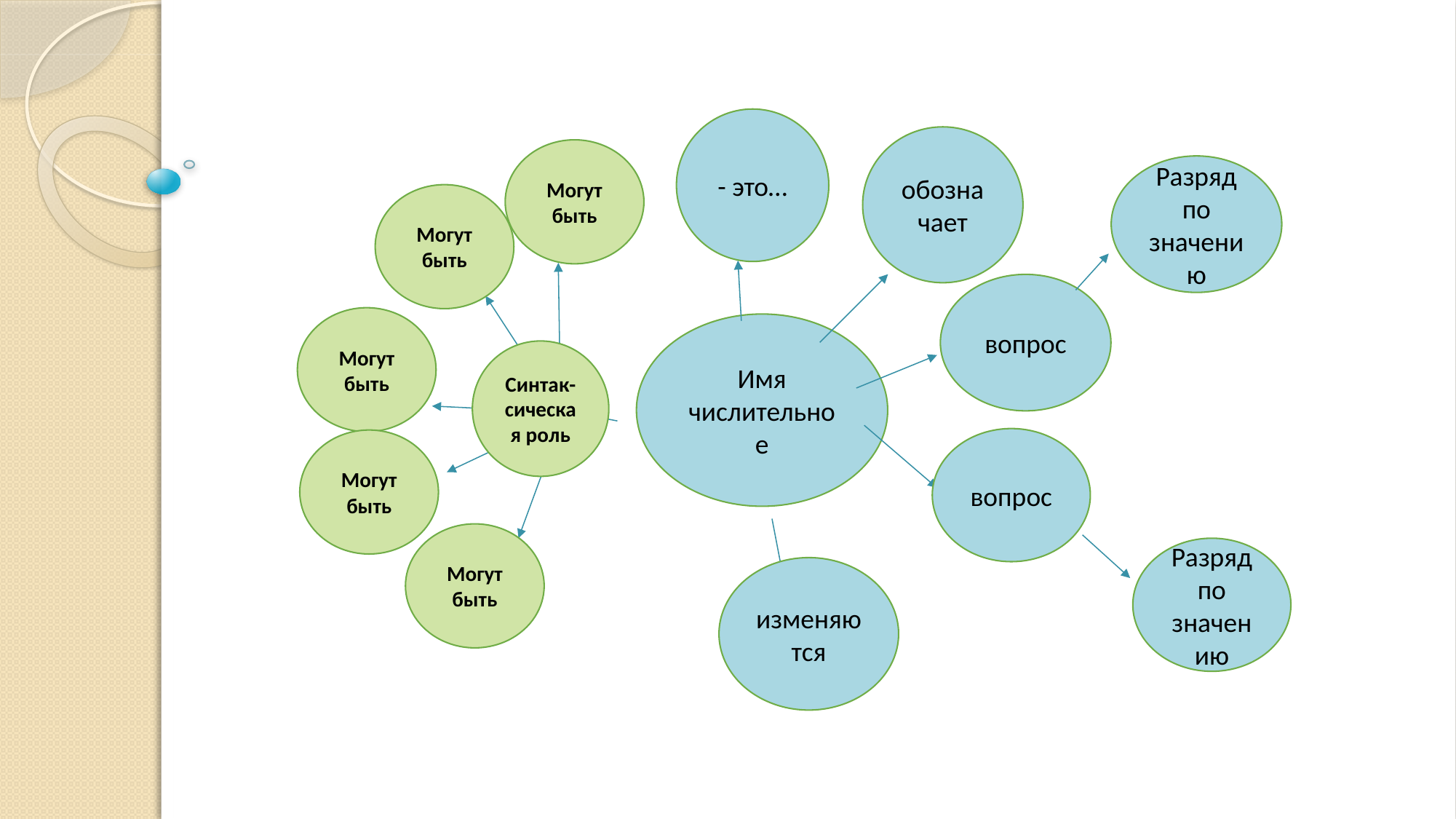

- это…
обозначает
Могут быть
Разряд по значению
Могут быть
вопрос
Могут быть
Имя числительное
Синтак-
сическая роль
вопрос
Могут быть
Могут быть
Разряд по значению
изменяются